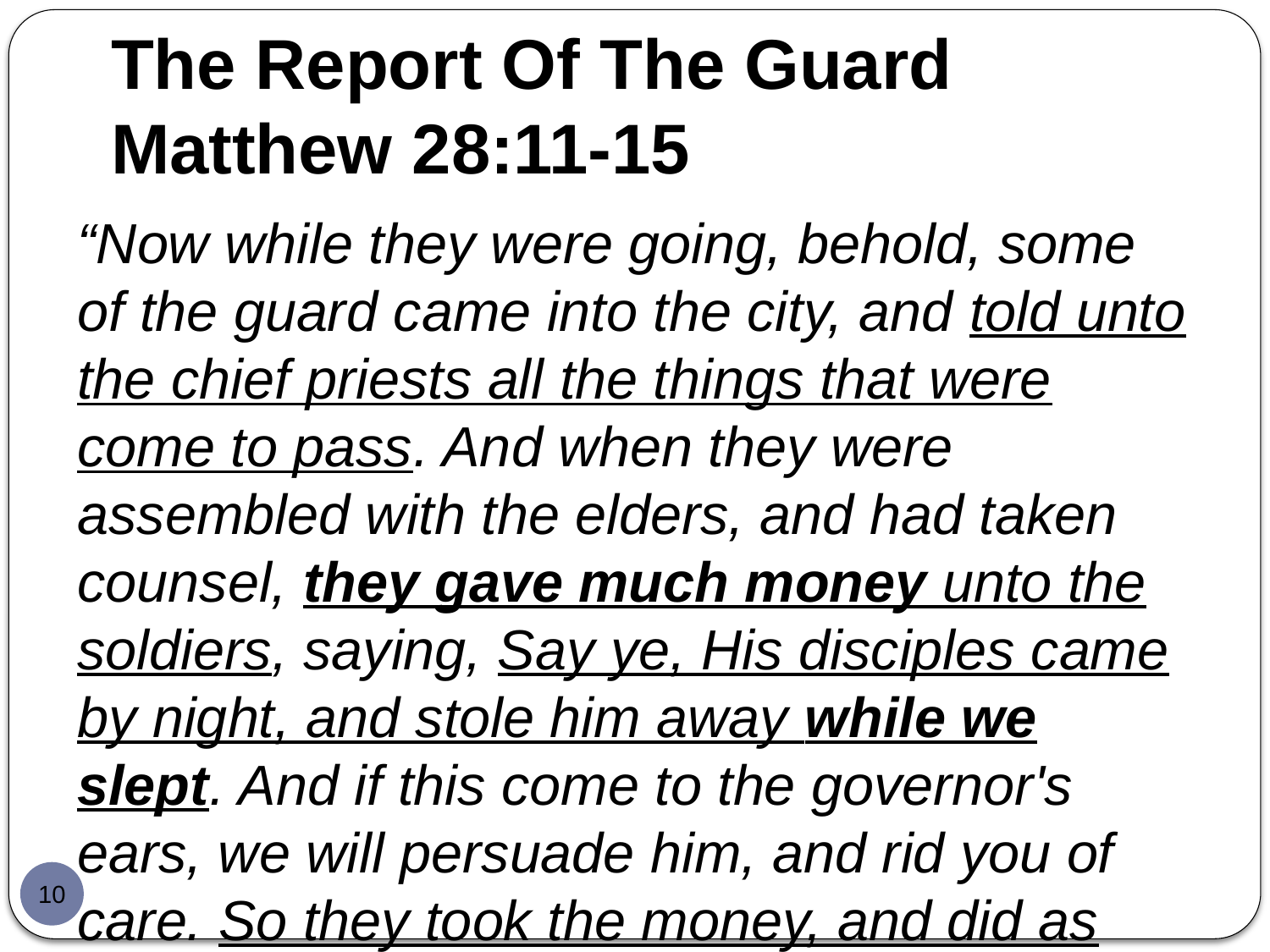

# The Report Of The Guard Matthew 28:11-15
“Now while they were going, behold, some of the guard came into the city, and told unto the chief priests all the things that were come to pass. And when they were assembled with the elders, and had taken counsel, they gave much money unto the soldiers, saying, Say ye, His disciples came by night, and stole him away while we slept. And if this come to the governor's ears, we will persuade him, and rid you of care. So they took the money, and did as they were taught: and this saying was spread abroad among the Jews, (and continueth) until this day.”
10